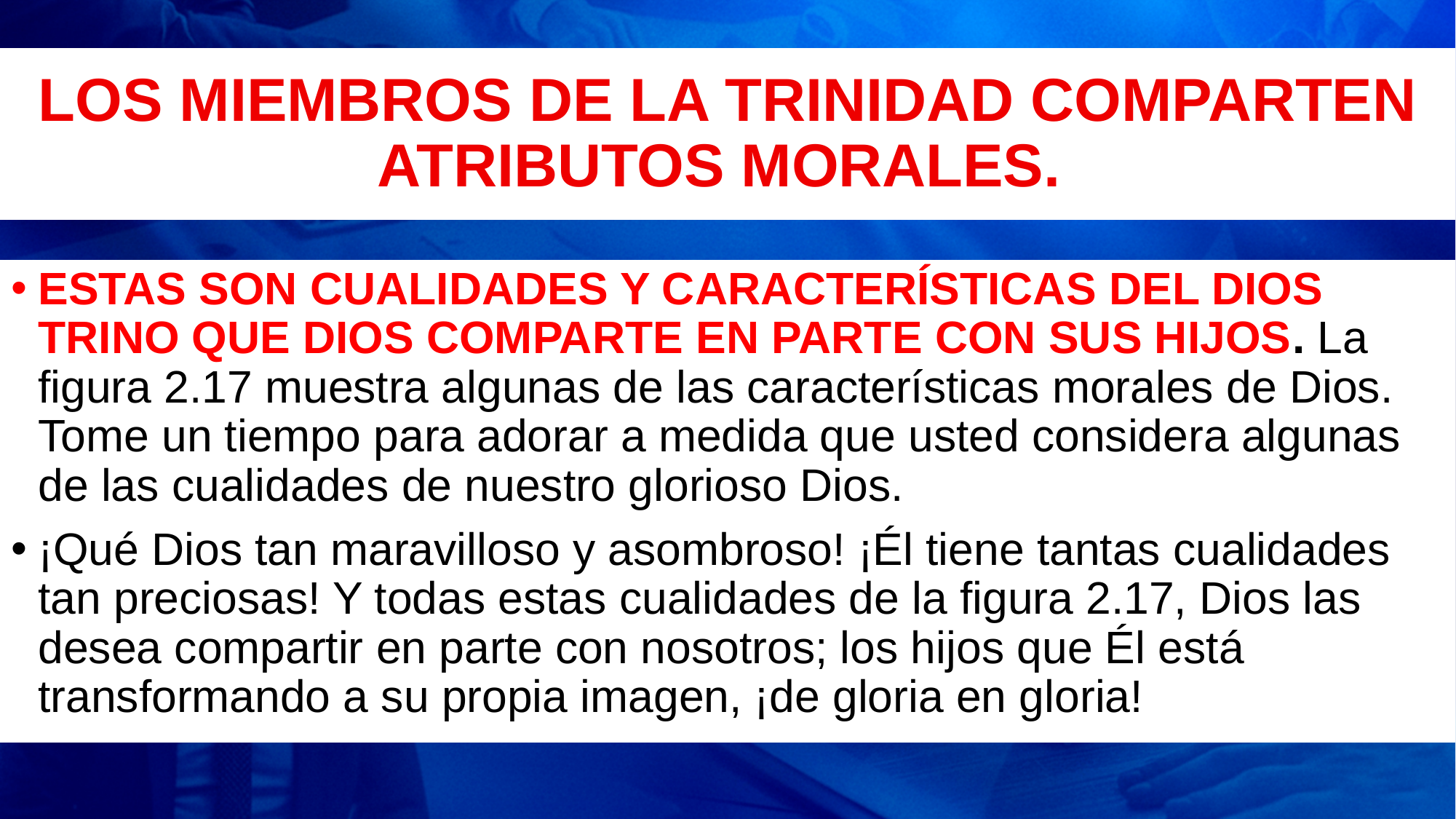

# LOS MIEMBROS DE LA TRINIDAD COMPARTEN ATRIBUTOS MORALES.
ESTAS SON CUALIDADES Y CARACTERÍSTICAS DEL DIOS TRINO QUE DIOS COMPARTE EN PARTE CON SUS HIJOS. La figura 2.17 muestra algunas de las características morales de Dios. Tome un tiempo para adorar a medida que usted considera algunas de las cualidades de nuestro glorioso Dios.
¡Qué Dios tan maravilloso y asombroso! ¡Él tiene tantas cualidades tan preciosas! Y todas estas cualidades de la figura 2.17, Dios las desea compartir en parte con nosotros; los hijos que Él está transformando a su propia imagen, ¡de gloria en gloria!